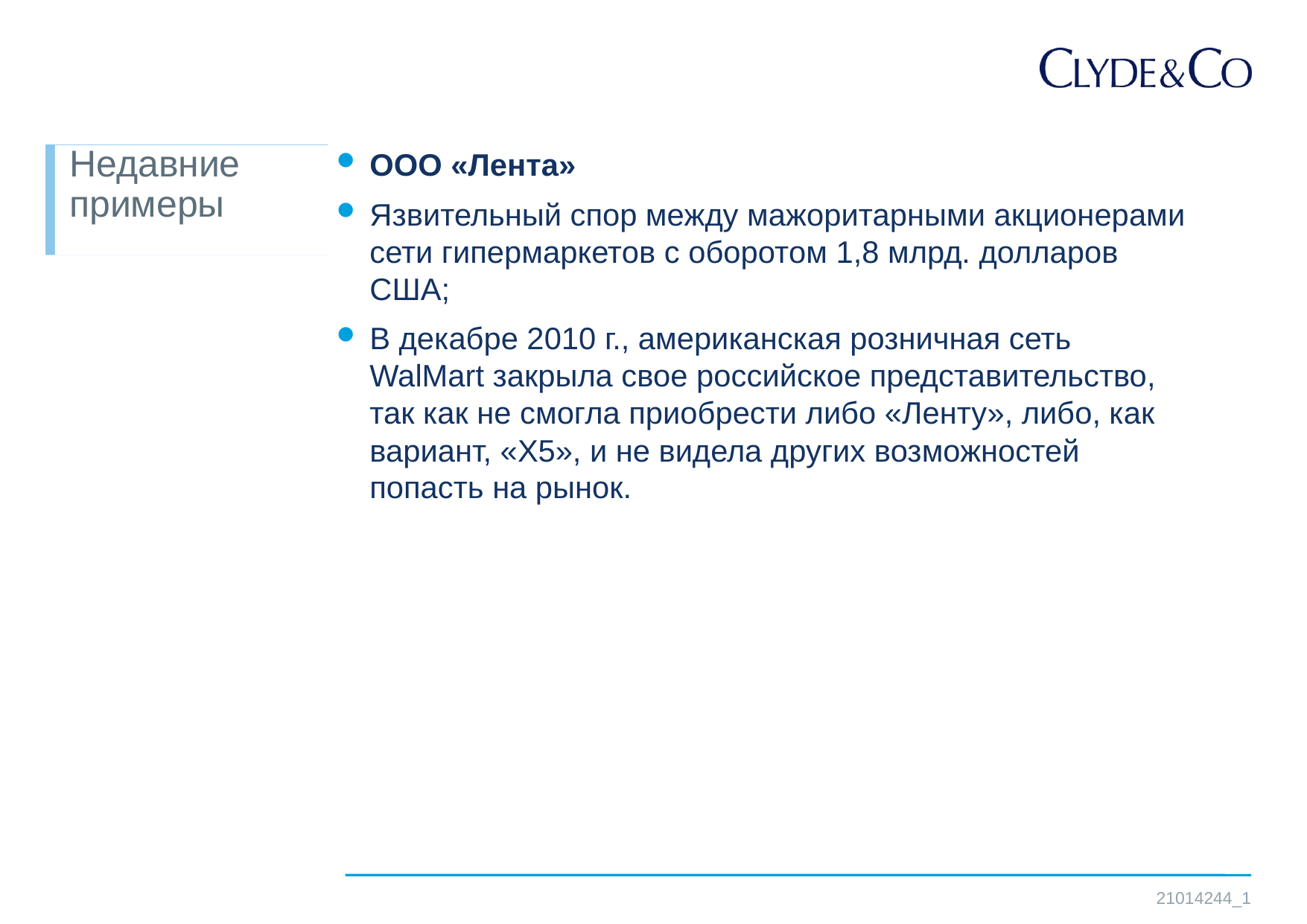

# Недавние примеры
ООО «Лента»
Язвительный спор между мажоритарными акционерами сети гипермаркетов с оборотом 1,8 млрд. долларов США;
В декабре 2010 г., американская розничная сеть WalMart закрыла свое российское представительство, так как не смогла приобрести либо «Ленту», либо, как вариант, «X5», и не видела других возможностей попасть на рынок.

21014244_1